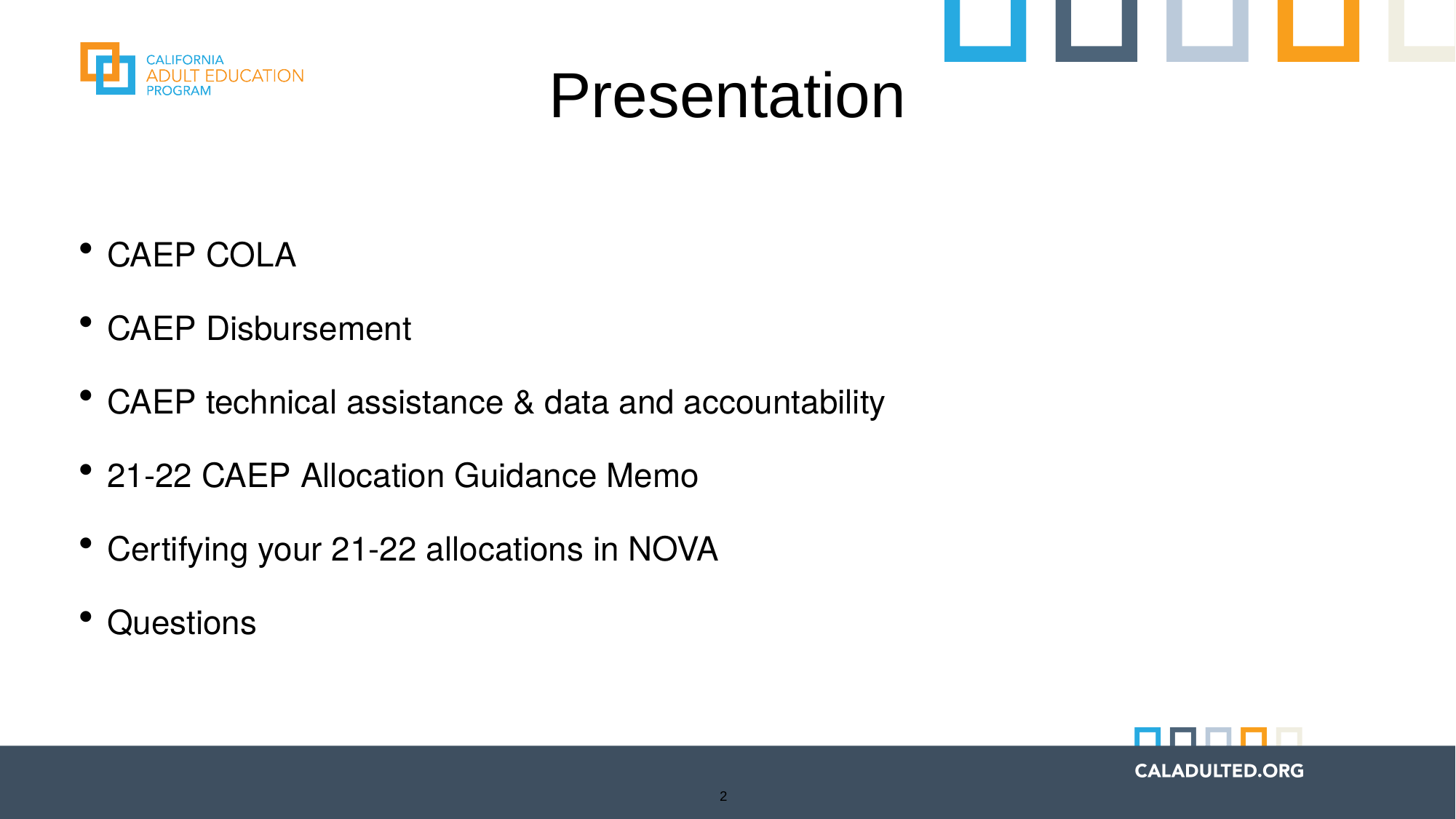

# Presentation
CAEP COLA
CAEP Disbursement
CAEP technical assistance & data and accountability
21-22 CAEP Allocation Guidance Memo
Certifying your 21-22 allocations in NOVA
Questions

2